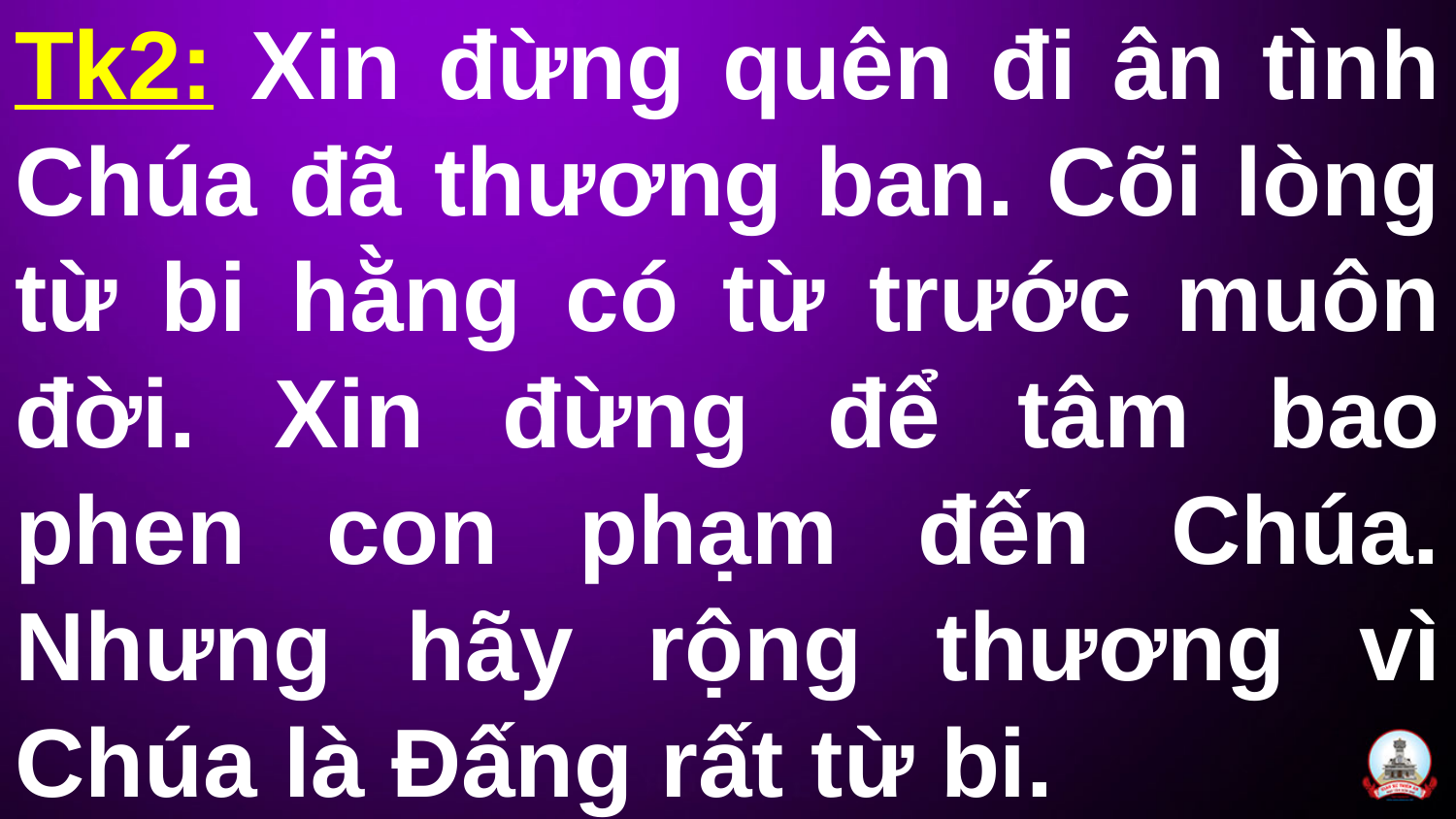

# Tk2: Xin đừng quên đi ân tình Chúa đã thương ban. Cõi lòng từ bi hằng có từ trước muôn đời. Xin đừng để tâm bao phen con phạm đến Chúa. Nhưng hãy rộng thương vì Chúa là Đấng rất từ bi.